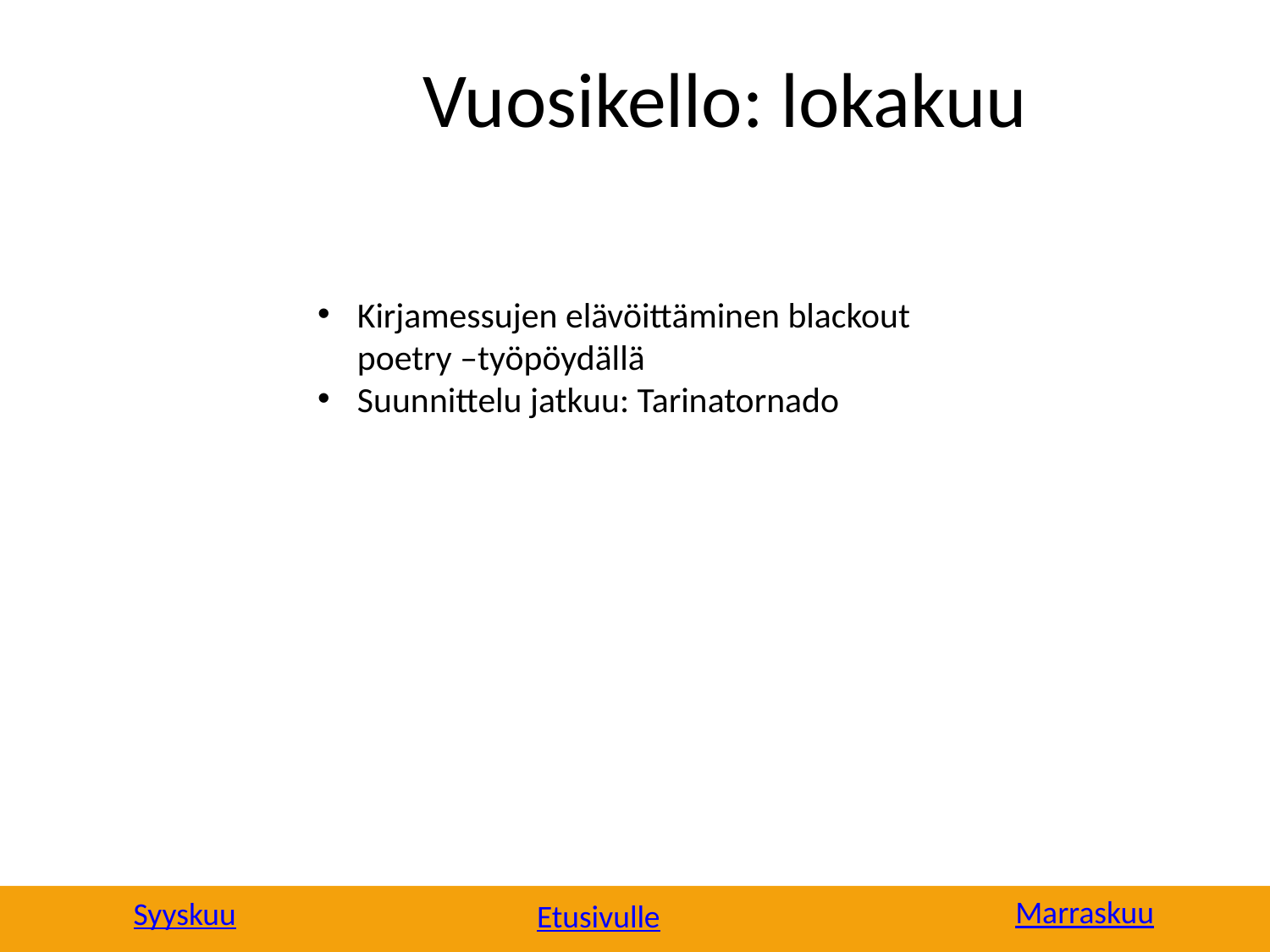

# Vuosikello: lokakuu
Kirjamessujen elävöittäminen blackout poetry –työpöydällä
Suunnittelu jatkuu: Tarinatornado

Marraskuu
Syyskuu
Etusivulle